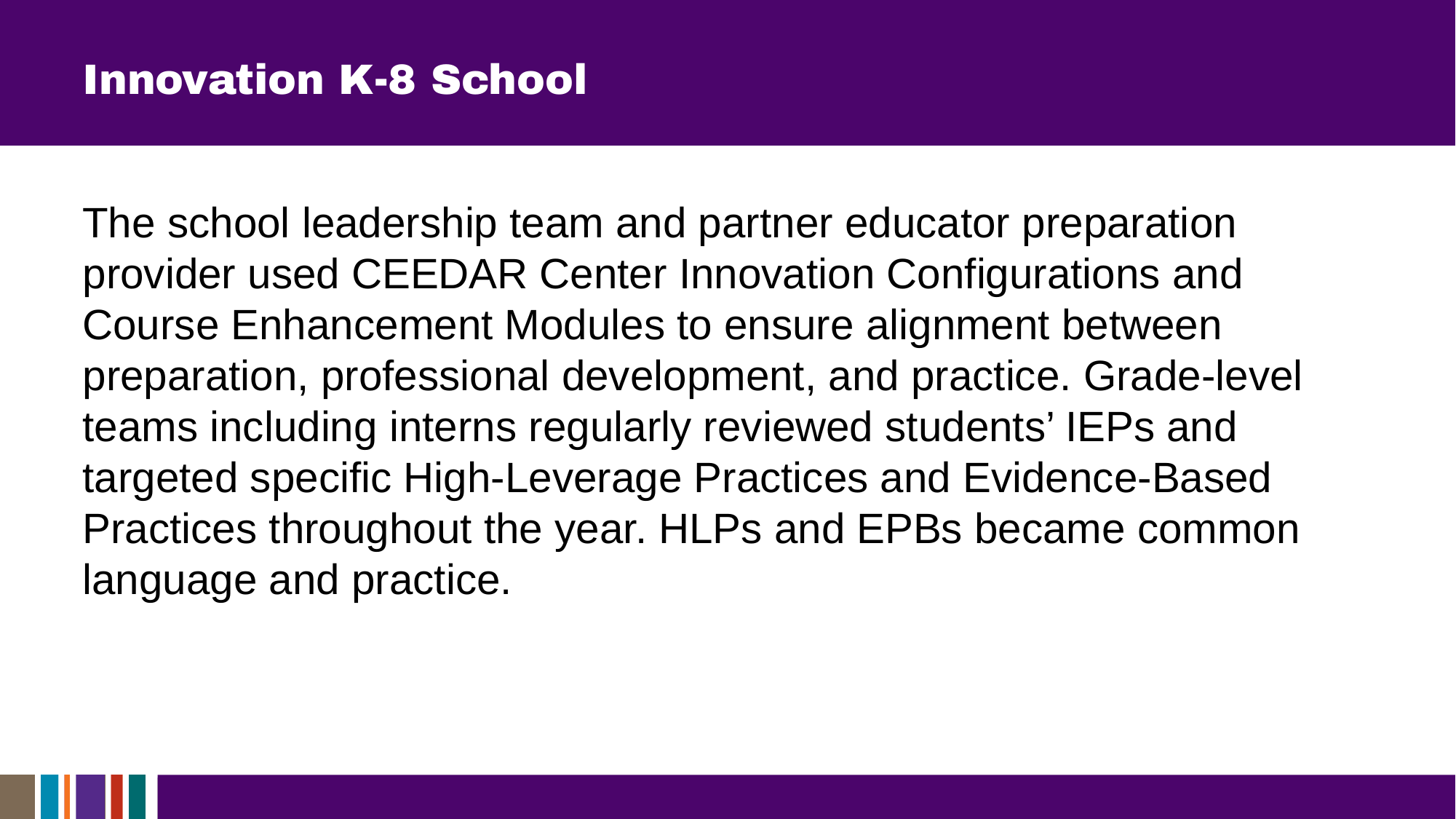

# Innovation K-8 School

The school leadership team and partner educator preparation provider used CEEDAR Center Innovation Configurations and Course Enhancement Modules to ensure alignment between preparation, professional development, and practice. Grade-level teams including interns regularly reviewed students’ IEPs and targeted specific High-Leverage Practices and Evidence-Based Practices throughout the year. HLPs and EPBs became common language and practice.